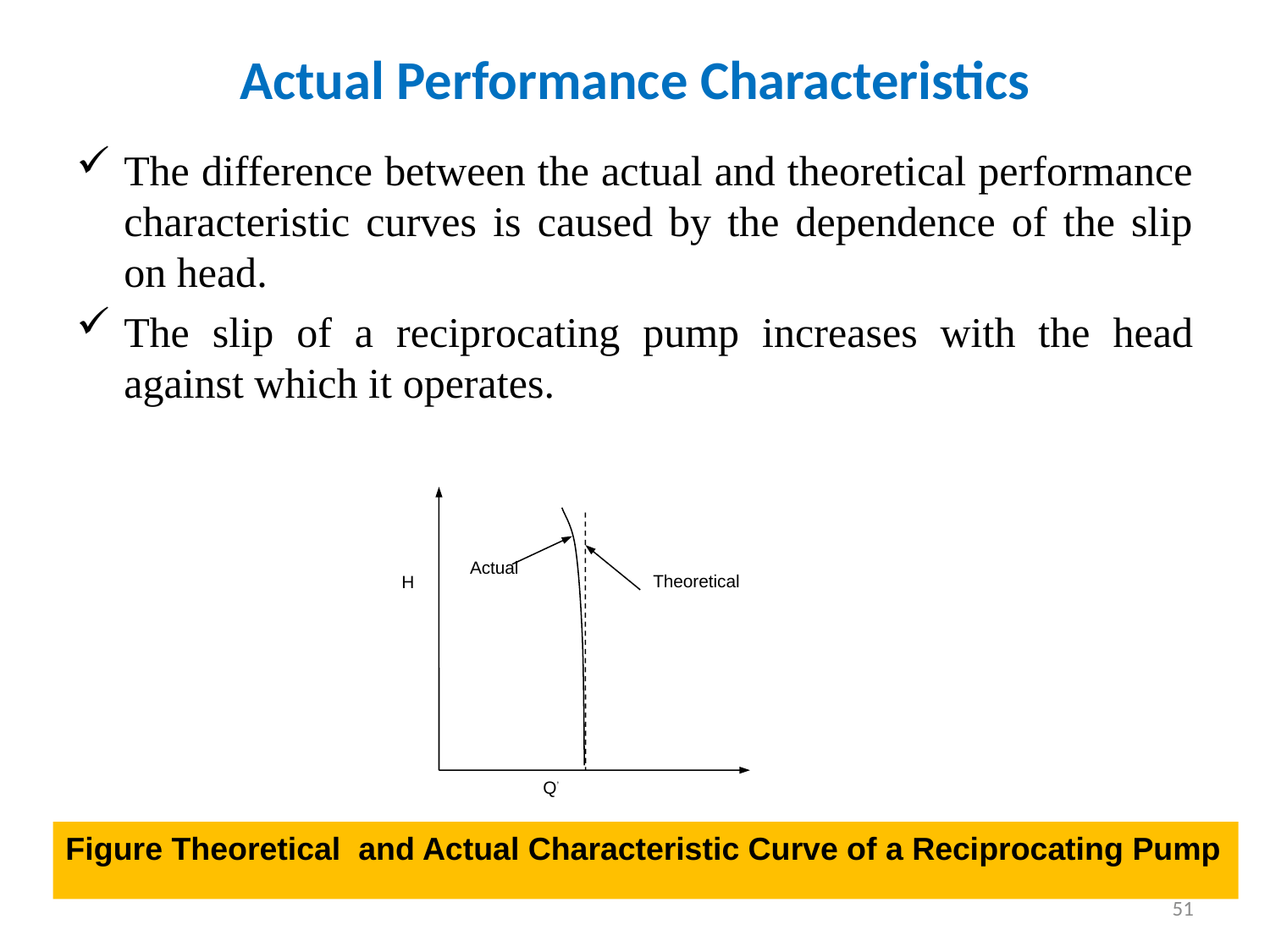

# Actual Performance Characteristics
The difference between the actual and theoretical performance characteristic curves is caused by the dependence of the slip on head.
The slip of a reciprocating pump increases with the head against which it operates.

Actual
 H
Theoretical

Q’
Figure Theoretical  and Actual Characteristic Curve of a Reciprocating Pump
51